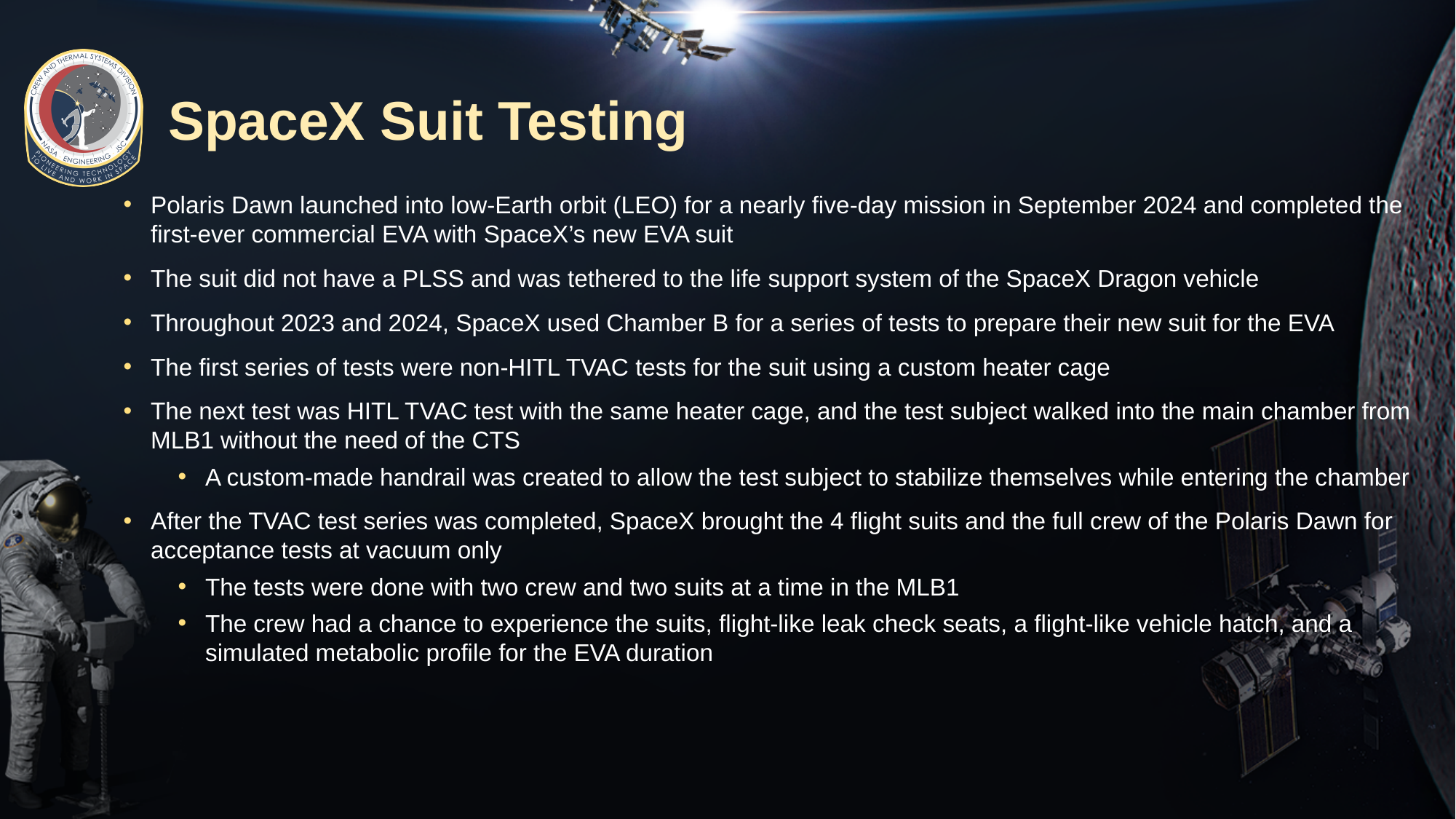

# SpaceX Suit Testing
Polaris Dawn launched into low-Earth orbit (LEO) for a nearly five-day mission in September 2024 and completed the first-ever commercial EVA with SpaceX’s new EVA suit
The suit did not have a PLSS and was tethered to the life support system of the SpaceX Dragon vehicle
Throughout 2023 and 2024, SpaceX used Chamber B for a series of tests to prepare their new suit for the EVA
The first series of tests were non-HITL TVAC tests for the suit using a custom heater cage
The next test was HITL TVAC test with the same heater cage, and the test subject walked into the main chamber from MLB1 without the need of the CTS
A custom-made handrail was created to allow the test subject to stabilize themselves while entering the chamber
After the TVAC test series was completed, SpaceX brought the 4 flight suits and the full crew of the Polaris Dawn for acceptance tests at vacuum only
The tests were done with two crew and two suits at a time in the MLB1
The crew had a chance to experience the suits, flight-like leak check seats, a flight-like vehicle hatch, and a simulated metabolic profile for the EVA duration